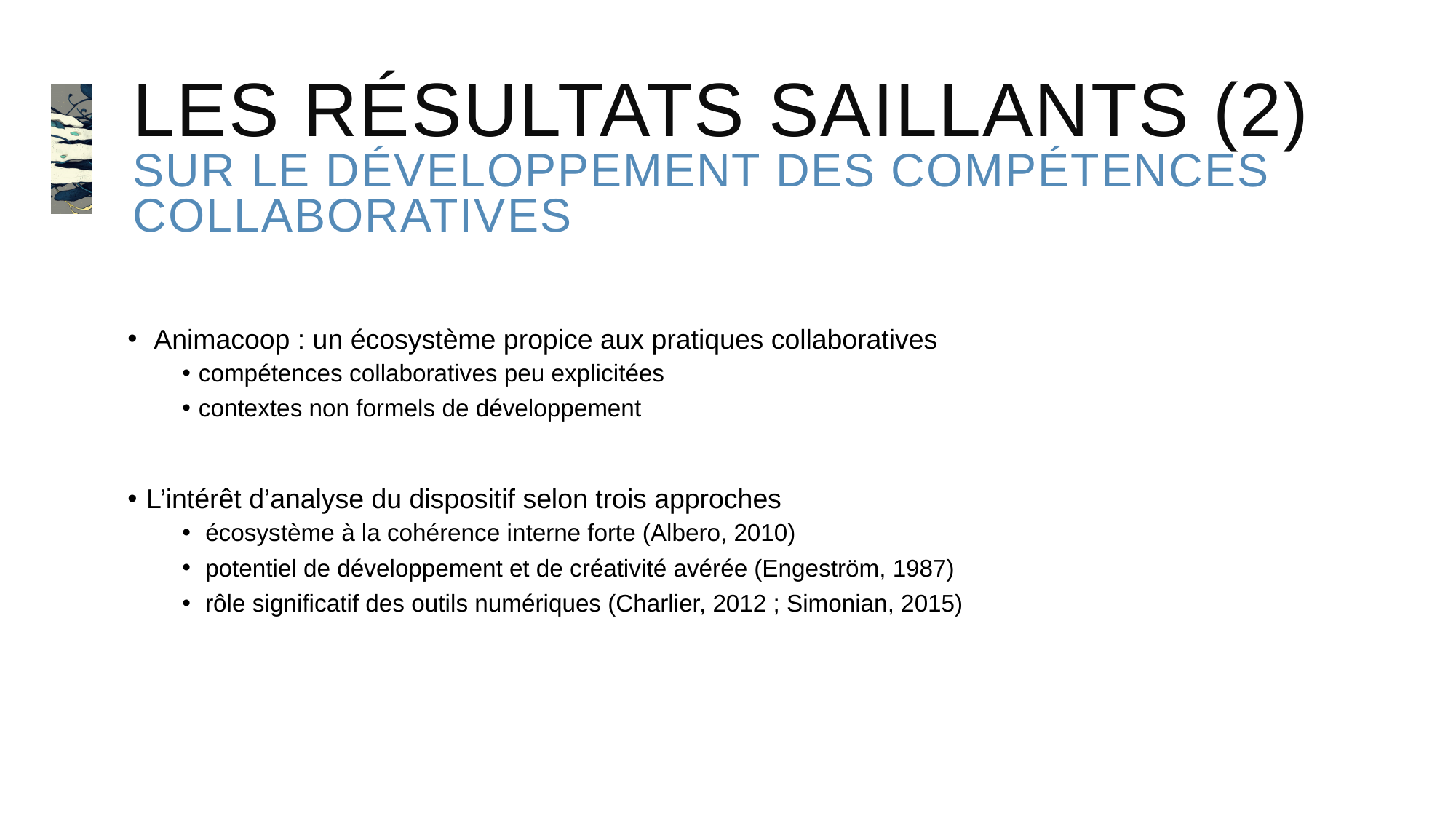

# Les résultats saillants (2) sur le développement des Compétences collaboratives
  Animacoop : un écosystème propice aux pratiques collaboratives
compétences collaboratives peu explicitées
contextes non formels de développement

 L’intérêt d’analyse du dispositif selon trois approches
 écosystème à la cohérence interne forte (Albero, 2010)
 potentiel de développement et de créativité avérée (Engeström, 1987)
 rôle significatif des outils numériques (Charlier, 2012 ; Simonian, 2015)